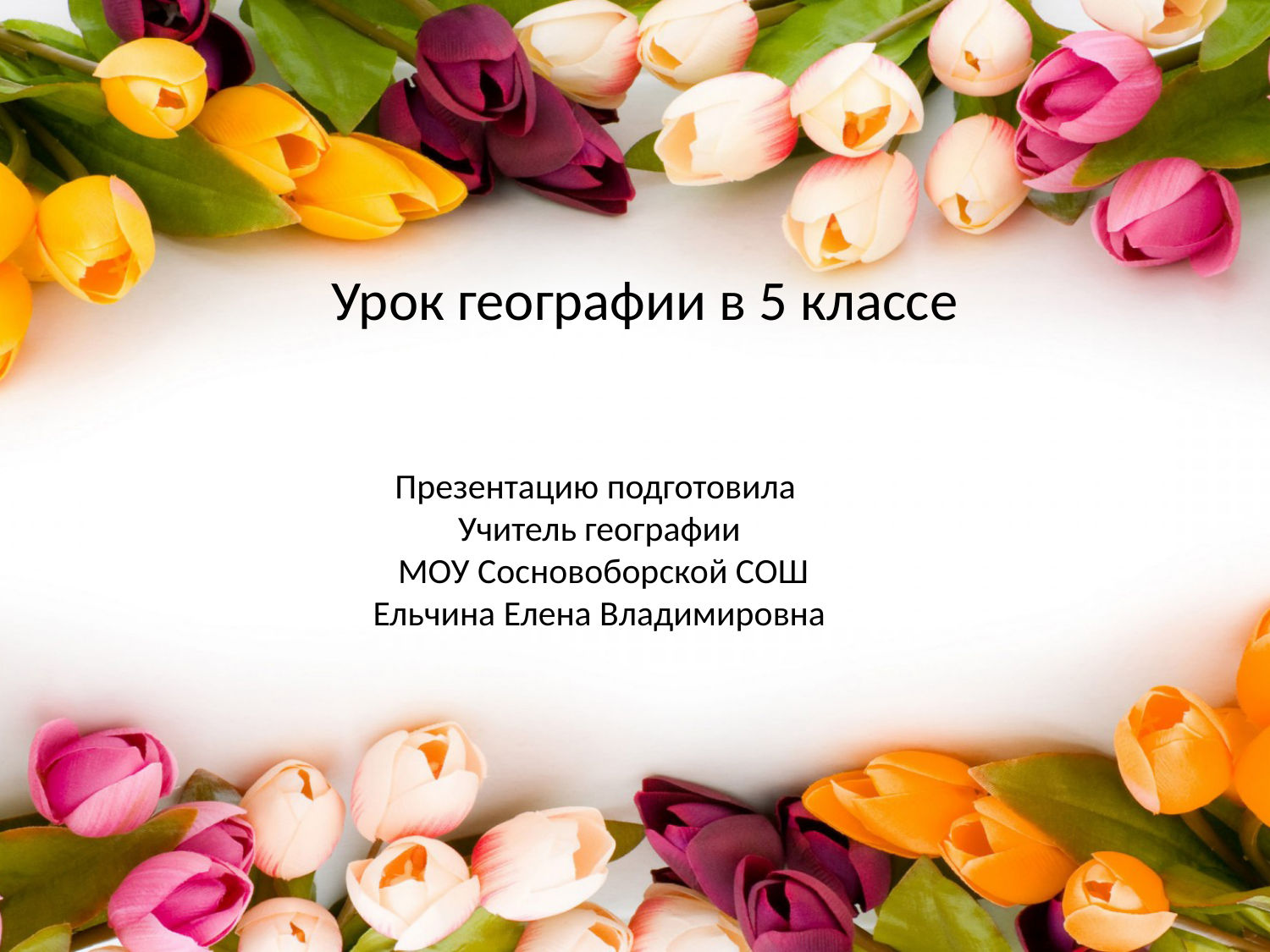

# Урок географии в 5 классе
Презентацию подготовила
Учитель географии
 МОУ Сосновоборской СОШ
Ельчина Елена Владимировна